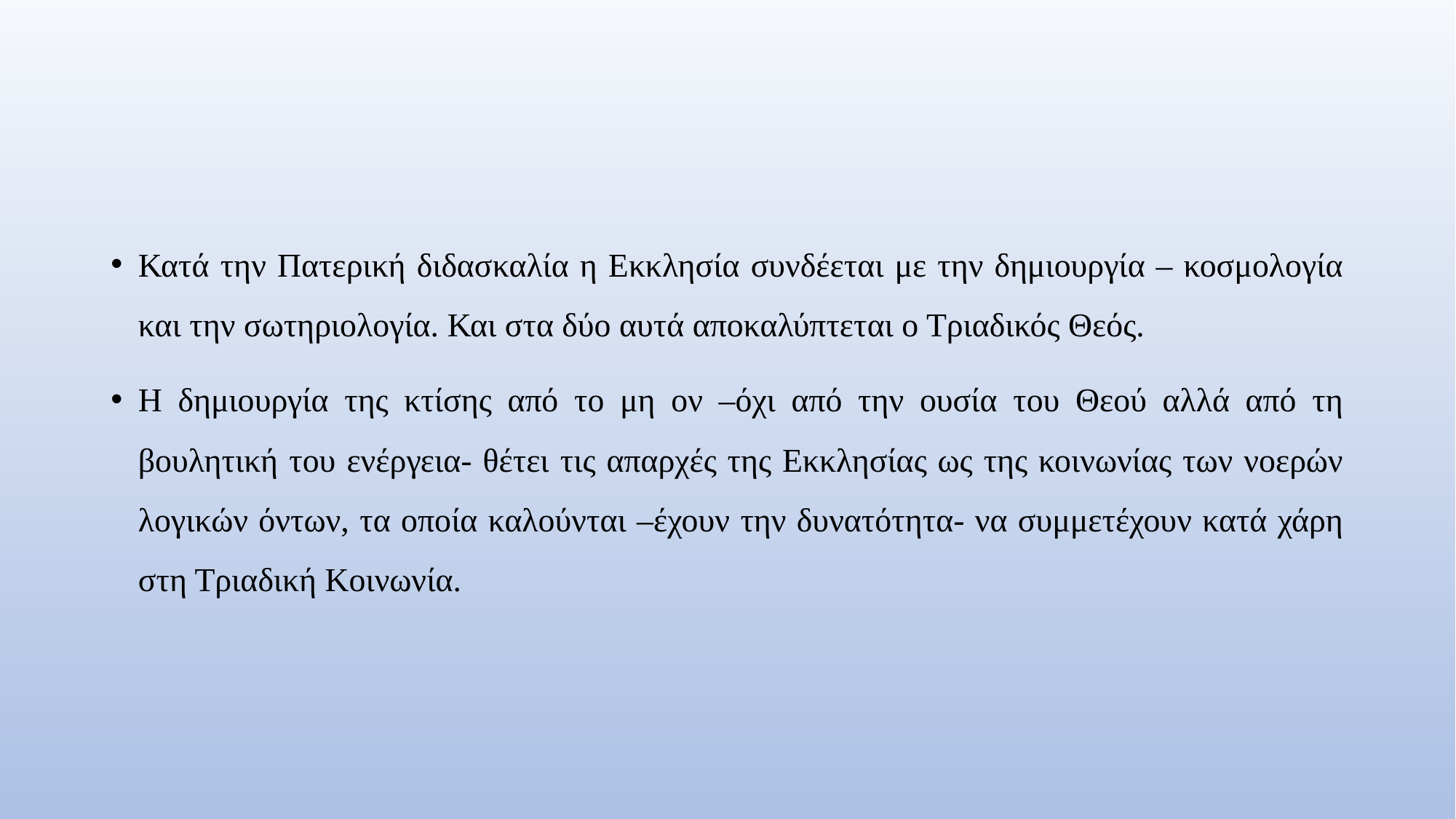

#
Κατά την Πατερική διδασκαλία η Εκκλησία συνδέεται με την δημιουργία – κοσμολογία και την σωτηριολογία. Και στα δύο αυτά αποκαλύπτεται ο Τριαδικός Θεός.
Η δημιουργία της κτίσης από το μη ον –όχι από την ουσία του Θεού αλλά από τη βουλητική του ενέργεια- θέτει τις απαρχές της Εκκλησίας ως της κοινωνίας των νοερών λογικών όντων, τα οποία καλούνται –έχουν την δυνατότητα- να συμμετέχουν κατά χάρη στη Τριαδική Κοινωνία.